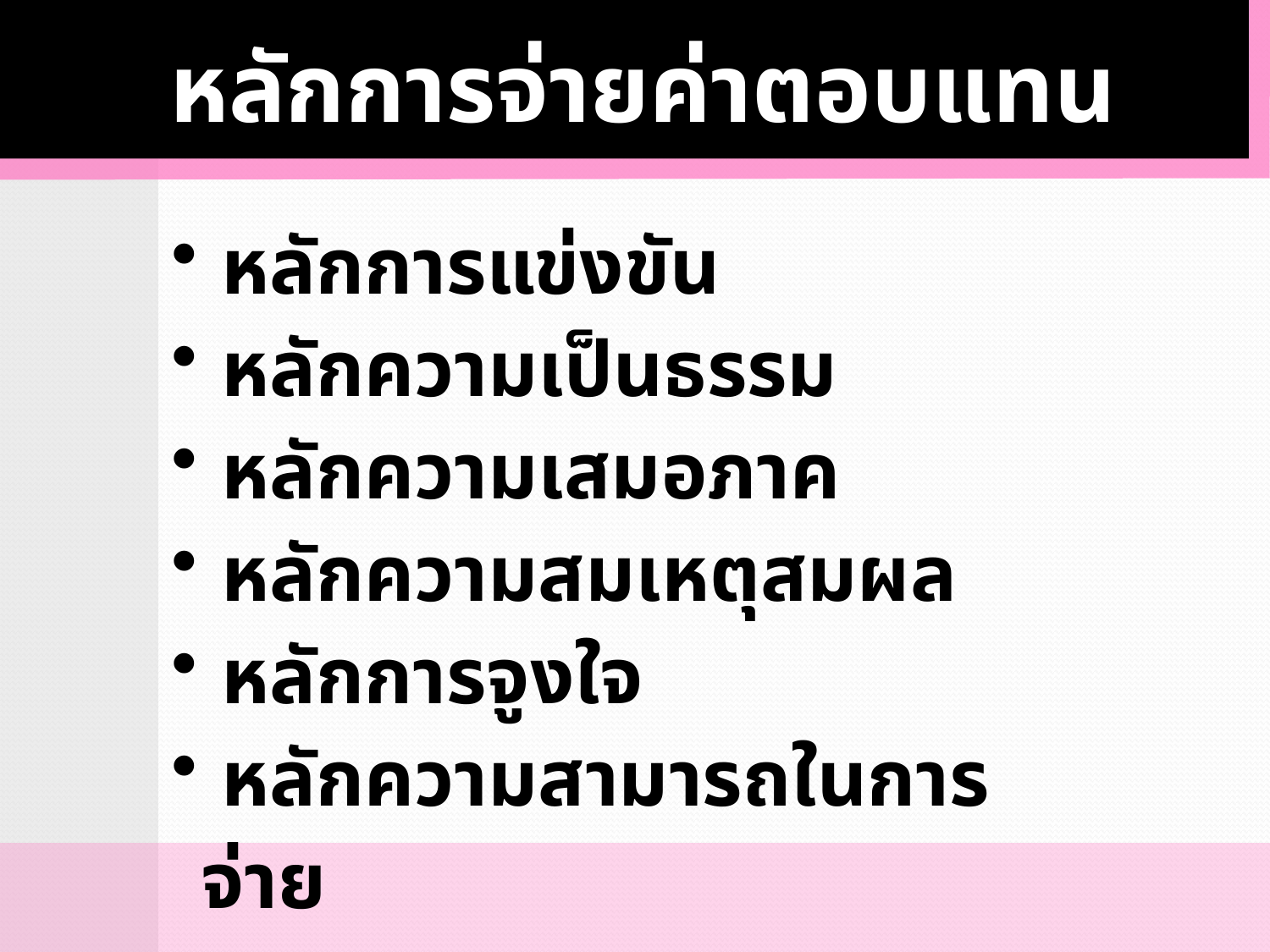

หลักการจ่ายค่าตอบแทน
 หลักการแข่งขัน
 หลักความเป็นธรรม
 หลักความเสมอภาค
 หลักความสมเหตุสมผล
 หลักการจูงใจ
 หลักความสามารถในการจ่าย